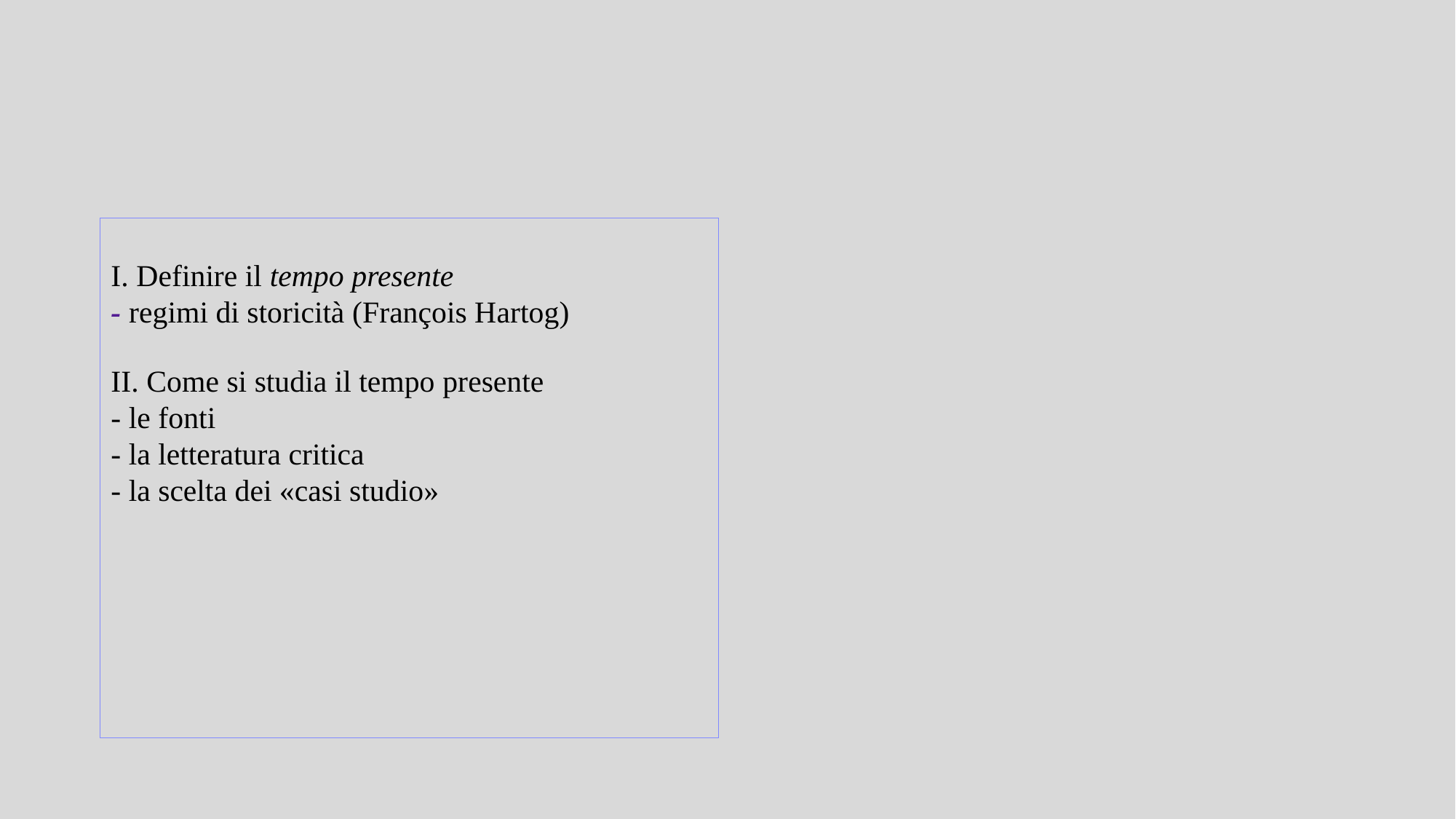

#

I. Definire il tempo presente
- regimi di storicità (François Hartog)

II. Come si studia il tempo presente
- le fonti
- la letteratura critica
- la scelta dei «casi studio»